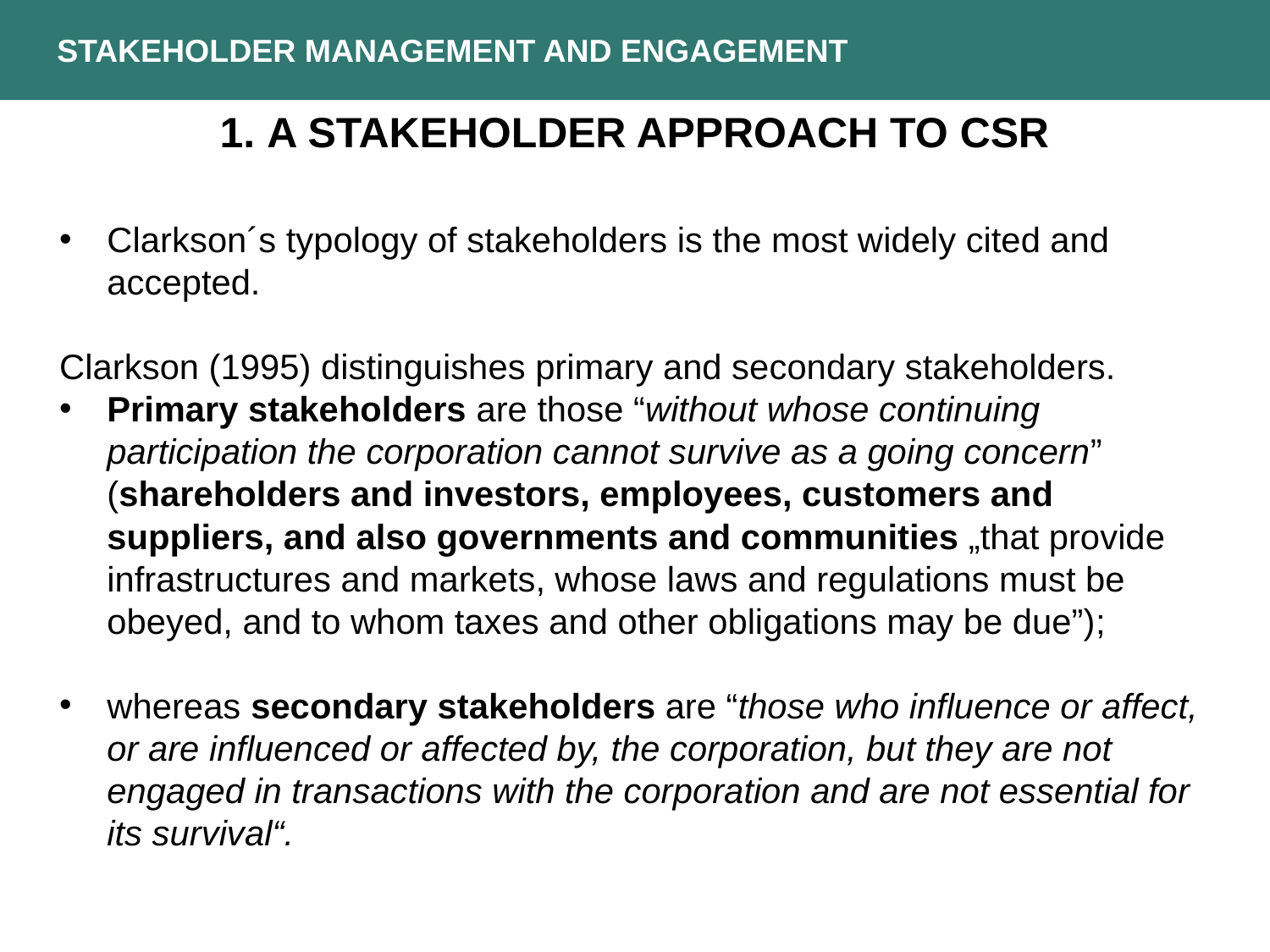

STAKEHOLDER MANAGEMENT AND ENGAGEMENT

1. A stakeholder approach to CSR
Clarkson´s typology of stakeholders is the most widely cited and accepted.

Clarkson (1995) distinguishes primary and secondary stakeholders.
Primary stakeholders are those “without whose continuing participation the corporation cannot survive as a going concern” (shareholders and investors, employees, customers and suppliers, and also governments and communities „that provide infrastructures and markets, whose laws and regulations must be obeyed, and to whom taxes and other obligations may be due”);

whereas secondary stakeholders are “those who influence or affect, or are influenced or affected by, the corporation, but they are not engaged in transactions with the corporation and are not essential for its survival“.